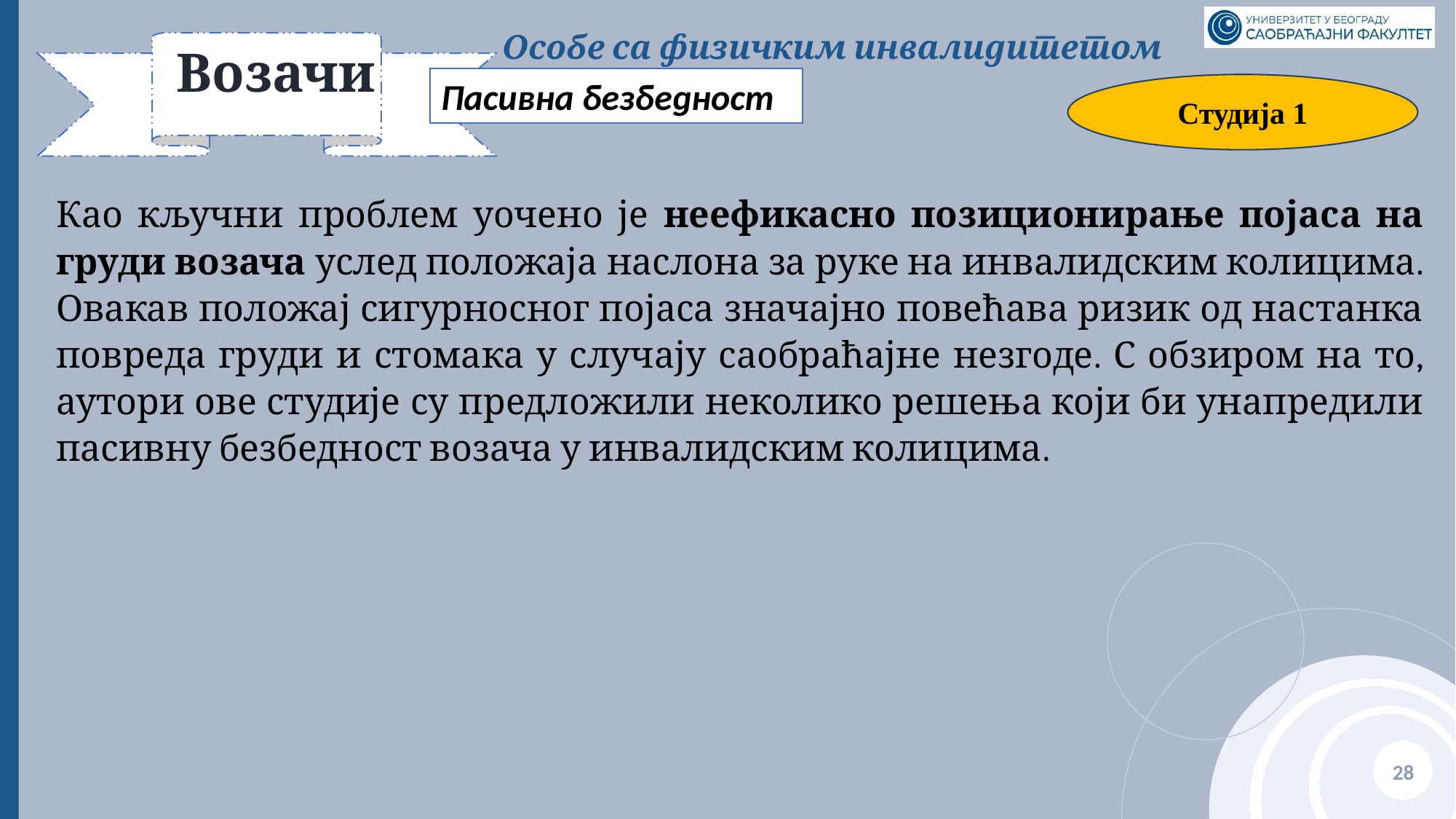

Особе са физичким инвалидитетом

# Возачи
Пасивна безбедност
Студија 1
Као кључни проблем уочено је неефикасно позиционирање појаса на груди возача услед положаја наслона за руке на инвалидским колицима. Овакав положај сигурносног појаса значајно повећава ризик од настанка повреда груди и стомака у случају саобраћајне незгоде. С обзиром на то, аутори ове студије су предложили неколико решења који би унапредили пасивну безбедност возача у инвалидским колицима.

28